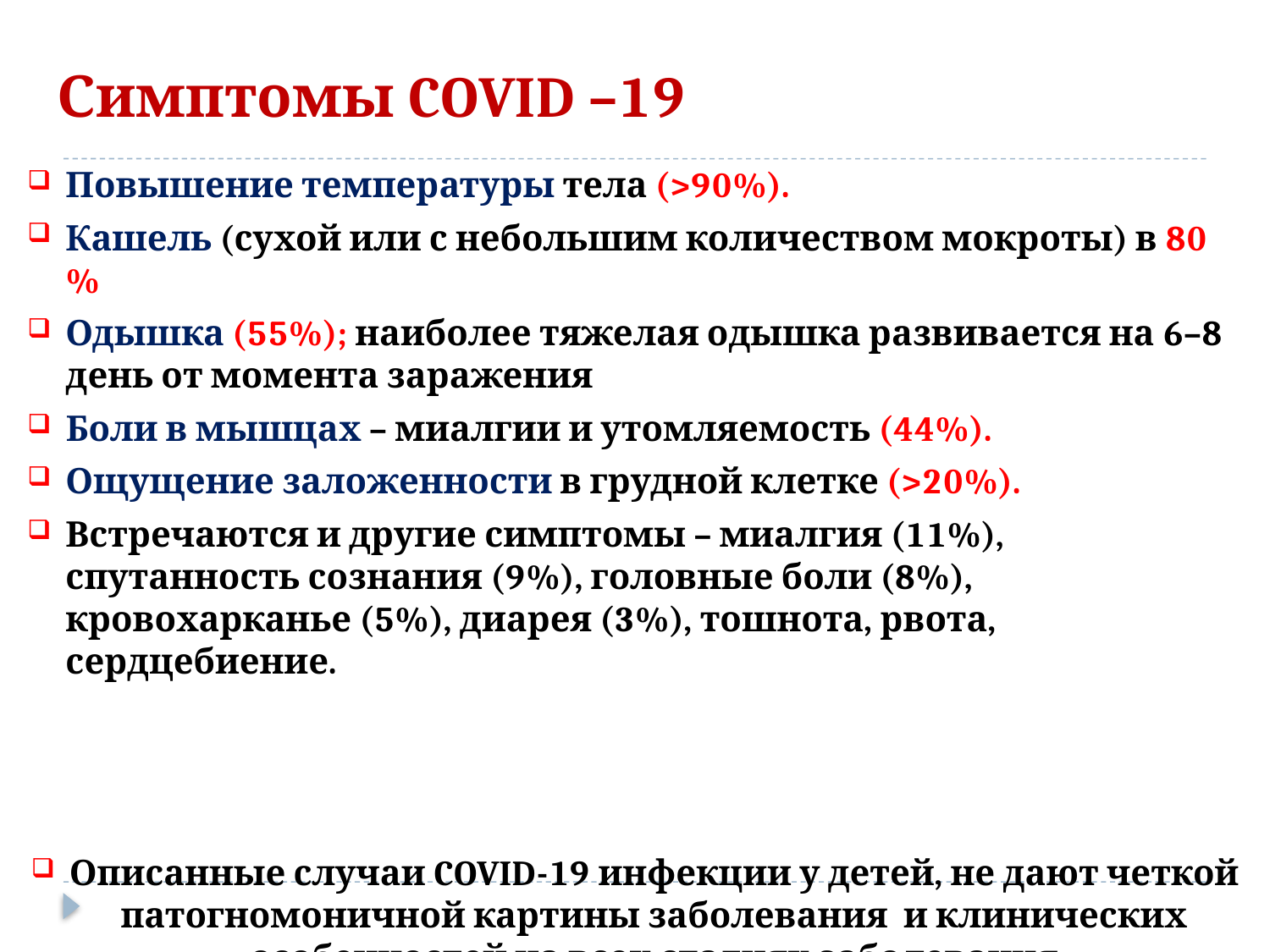

# Симптомы COVID –19
Повышение температуры тела (>90%).
Кашель (сухой или с небольшим количеством мокроты) в 80 %
Одышка (55%); наиболее тяжелая одышка развивается на 6–8  день от момента заражения
Боли в мышцах – миалгии и утомляемость (44%).
Ощущение заложенности в грудной клетке (>20%).
Встречаются и другие симптомы – миалгия (11%), спутанность сознания (9%), головные боли (8%), кровохарканье (5%), диарея (3%), тошнота, рвота, сердцебиение.

Описанные случаи COVID-19 инфекции у детей, не дают четкой патогномоничной картины заболевания  и клинических особенностей на всех стадиях заболевания